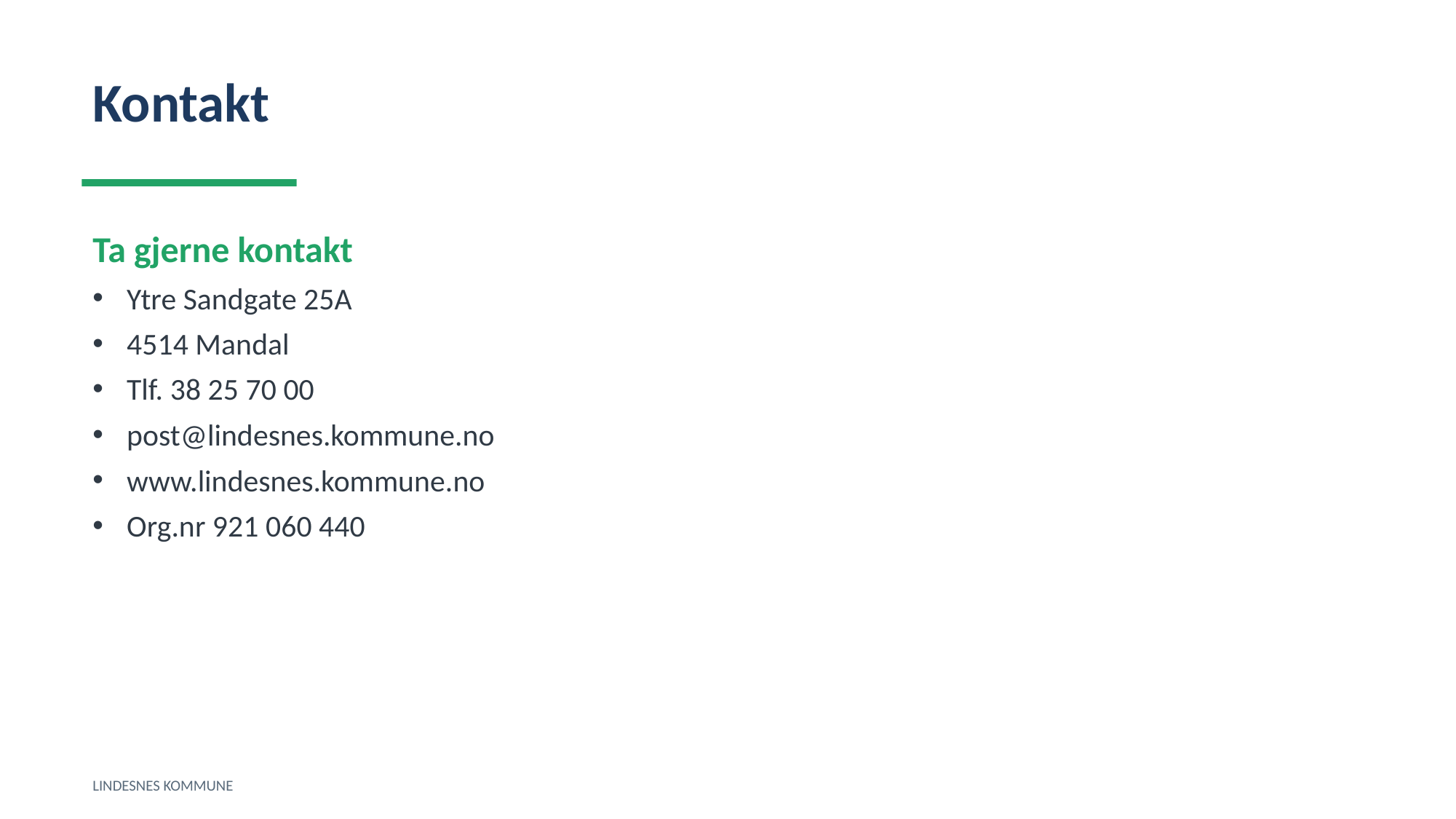

Kontakt

Ta gjerne kontakt
Ytre Sandgate 25A
4514 Mandal
Tlf. 38 25 70 00
post@lindesnes.kommune.no
www.lindesnes.kommune.no
Org.nr 921 060 440
LINDESNES KOMMUNE